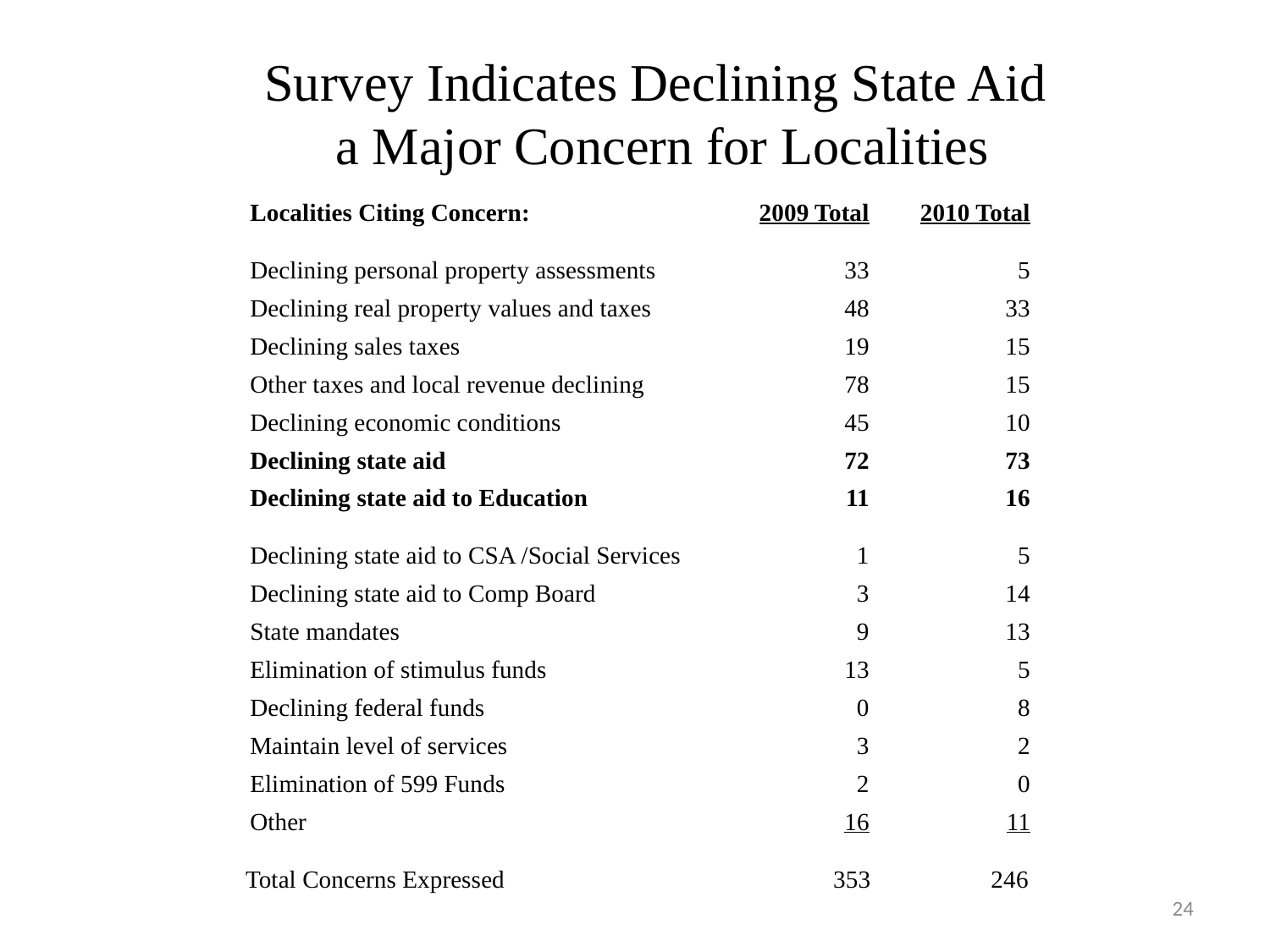

Survey Indicates Declining State Aid
 a Major Concern for Localities
| Localities Citing Concern: | 2009 Total | 2010 Total |
| --- | --- | --- |
| Declining personal property assessments | 33 | 5 |
| Declining real property values and taxes | 48 | 33 |
| Declining sales taxes | 19 | 15 |
| Other taxes and local revenue declining | 78 | 15 |
| Declining economic conditions | 45 | 10 |
| Declining state aid | 72 | 73 |
| Declining state aid to Education | 11 | 16 |
| Declining state aid to CSA /Social Services | 1 | 5 |
| Declining state aid to Comp Board | 3 | 14 |
| State mandates | 9 | 13 |
| Elimination of stimulus funds | 13 | 5 |
| Declining federal funds | 0 | 8 |
| Maintain level of services | 3 | 2 |
| Elimination of 599 Funds | 2 | 0 |
| Other | 16 | 11 |
Total Concerns Expressed	 	             353	                  246
24